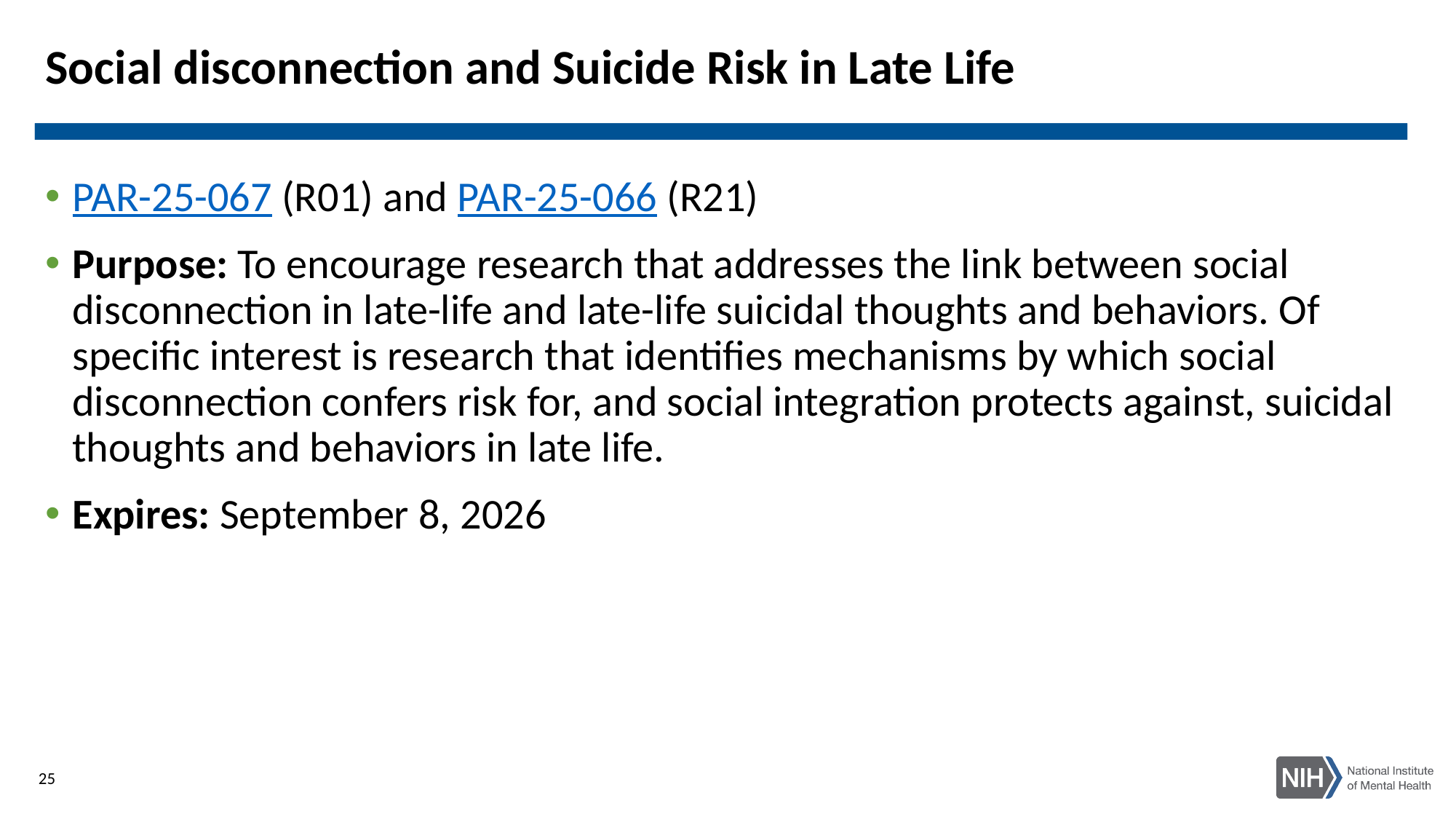

# Social disconnection and Suicide Risk in Late Life
PAR-25-067 (R01) and PAR-25-066 (R21)
Purpose: To encourage research that addresses the link between social disconnection in late-life and late-life suicidal thoughts and behaviors. Of specific interest is research that identifies mechanisms by which social disconnection confers risk for, and social integration protects against, suicidal thoughts and behaviors in late life.
Expires: September 8, 2026
25